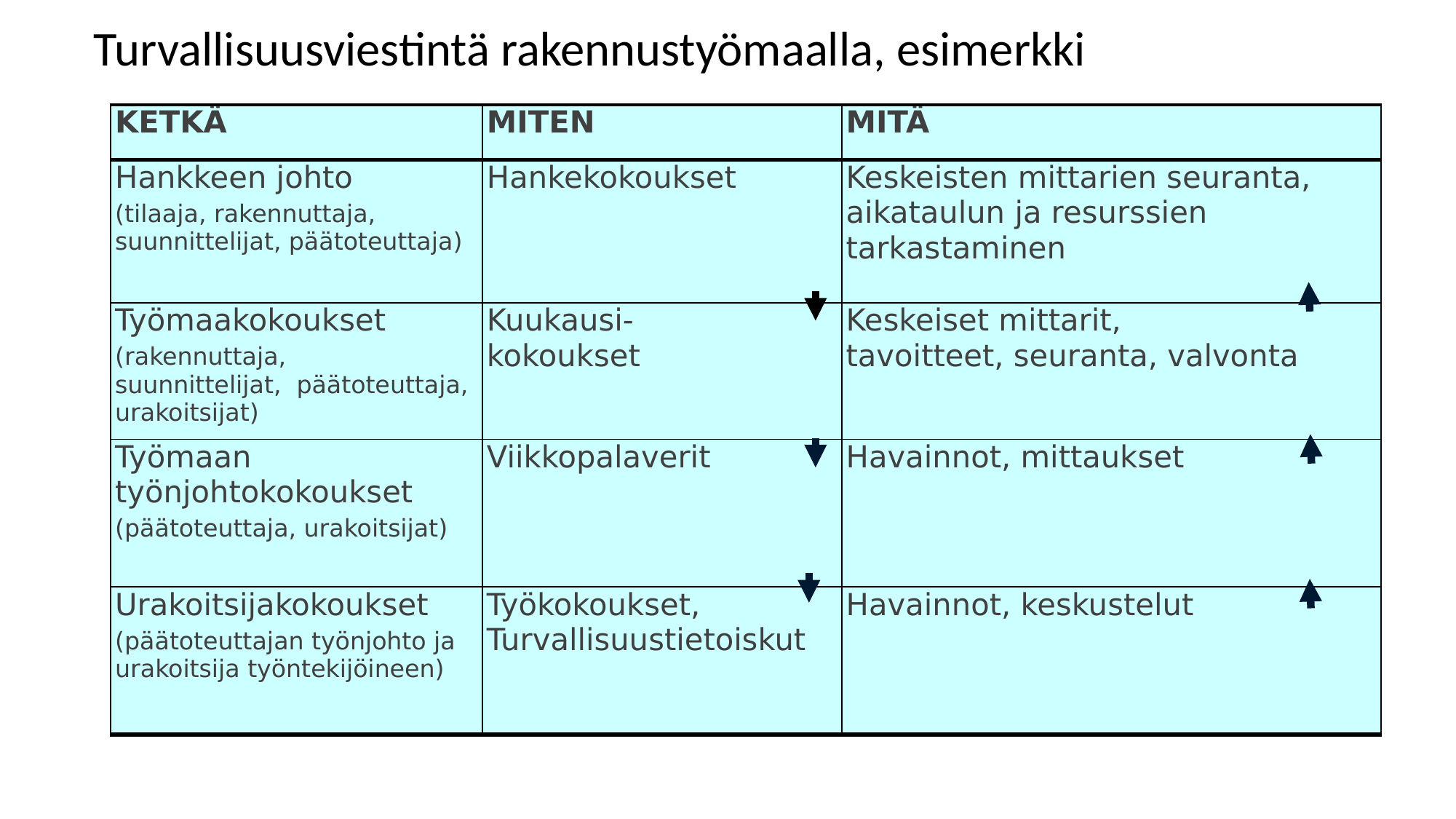

# Turvallisuusviestintä rakennustyömaalla, esimerkki
| KETKÄ | MITEN | MITÄ |
| --- | --- | --- |
| Hankkeen johto (tilaaja, rakennuttaja, suunnittelijat, päätoteuttaja) | Hankekokoukset | Keskeisten mittarien seuranta, aikataulun ja resurssien tarkastaminen |
| Työmaakokoukset (rakennuttaja, suunnittelijat, päätoteuttaja, urakoitsijat) | Kuukausi- kokoukset | Keskeiset mittarit, tavoitteet, seuranta, valvonta |
| Työmaan työnjohtokokoukset (päätoteuttaja, urakoitsijat) | Viikkopalaverit | Havainnot, mittaukset |
| Urakoitsijakokoukset (päätoteuttajan työnjohto ja urakoitsija työntekijöineen) | Työkokoukset, Turvallisuustietoiskut | Havainnot, keskustelut |